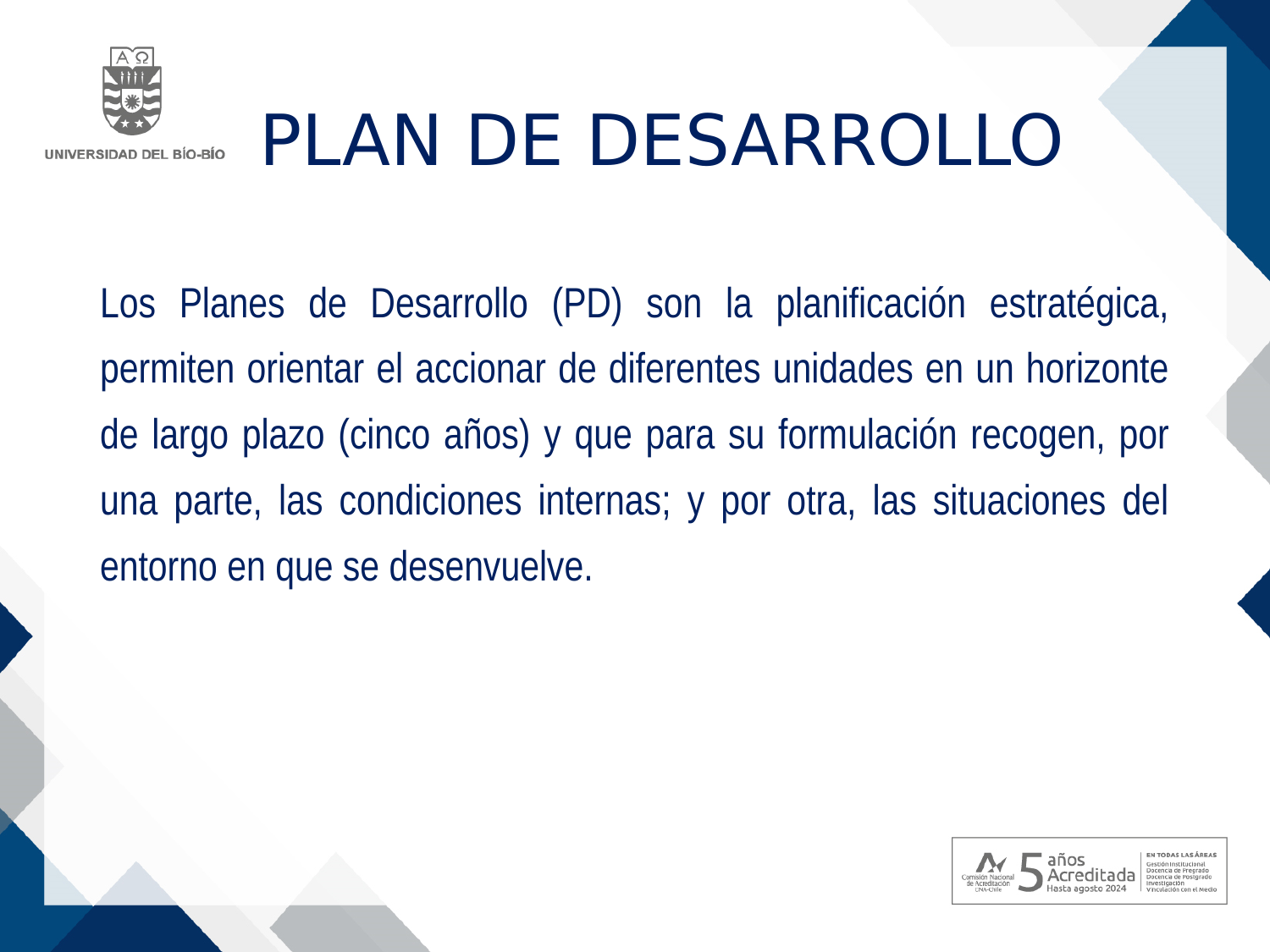

# Plan de Desarrollo
Los Planes de Desarrollo (PD) son la planificación estratégica, permiten orientar el accionar de diferentes unidades en un horizonte de largo plazo (cinco años) y que para su formulación recogen, por una parte, las condiciones internas; y por otra, las situaciones del entorno en que se desenvuelve.